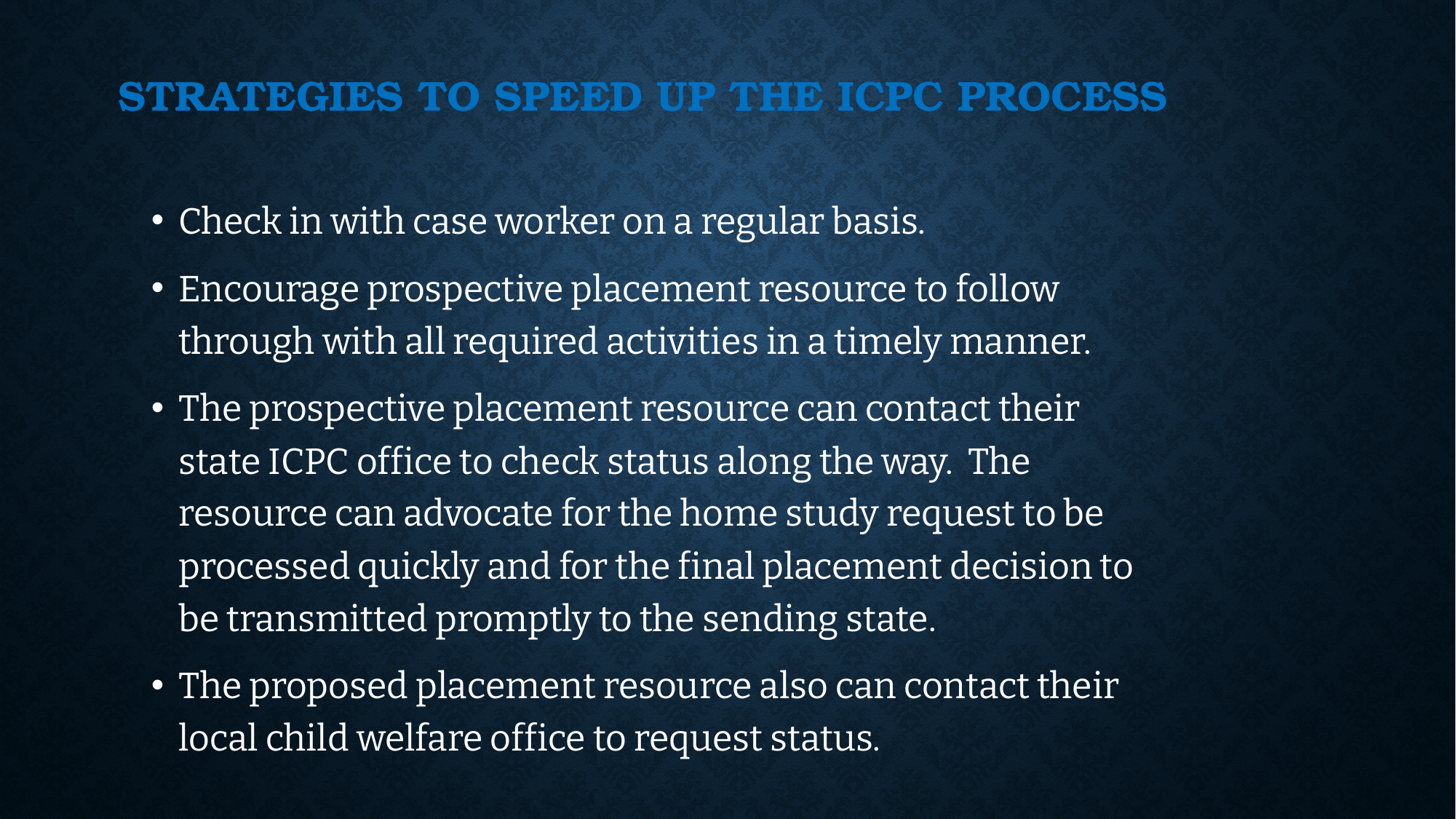

# Strategies to speed up the ICPC process
Check in with case worker on a regular basis.
Encourage prospective placement resource to follow through with all required activities in a timely manner.
The prospective placement resource can contact their state ICPC office to check status along the way.  The resource can advocate for the home study request to be processed quickly and for the final placement decision to be transmitted promptly to the sending state.
The proposed placement resource also can contact their local child welfare office to request status.